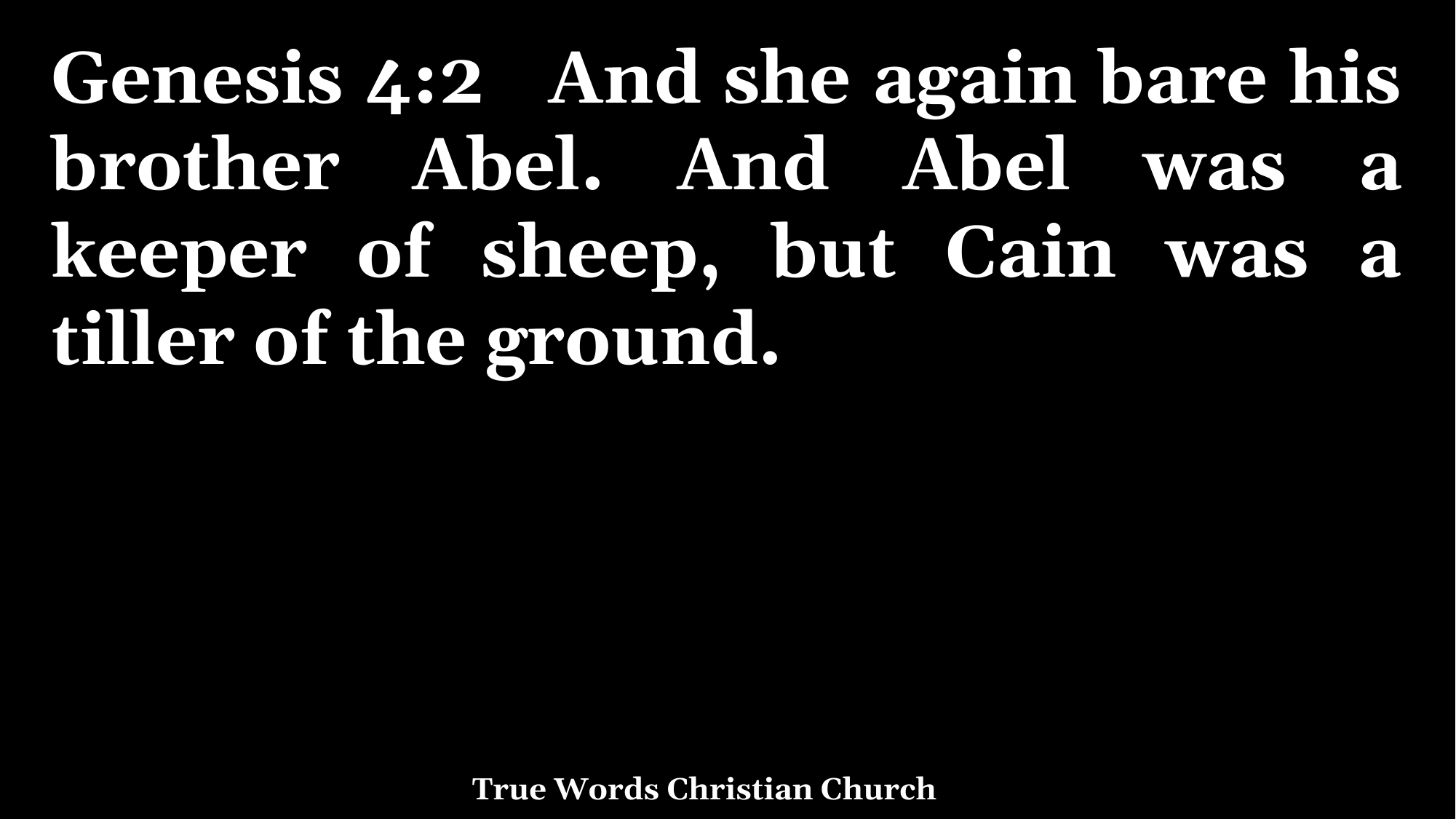

Genesis 4:2   And she again bare his brother Abel. And Abel was a keeper of sheep, but Cain was a tiller of the ground.
True Words Christian Church